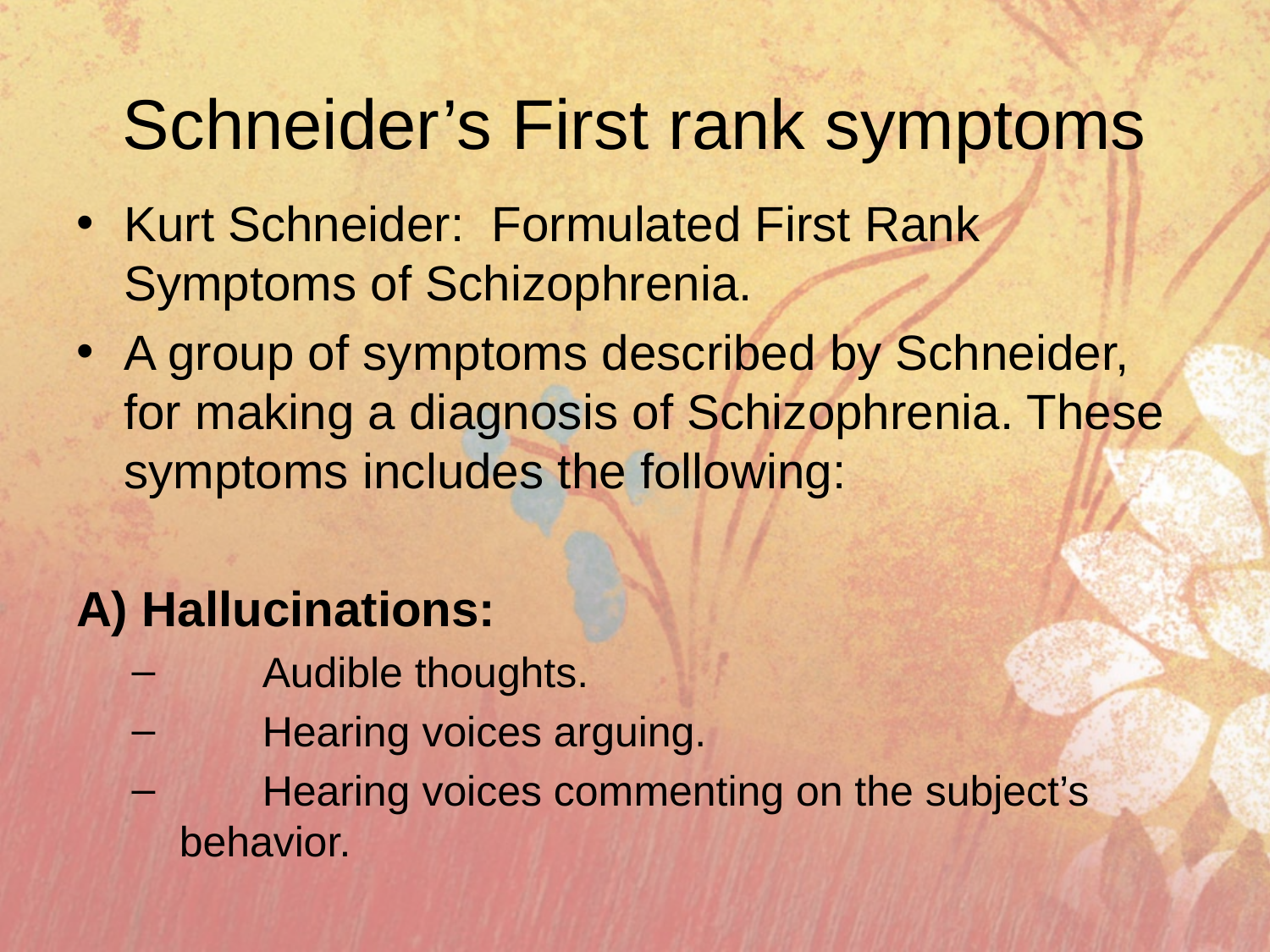

# Schneider’s First rank symptoms
Kurt Schneider:  Formulated First Rank Symptoms of Schizophrenia.
A group of symptoms described by Schneider,  for making a diagnosis of Schizophrenia. These symptoms includes the following:

A) Hallucinations:
       Audible thoughts.
       Hearing voices arguing.
       Hearing voices commenting on the subject’s behavior.